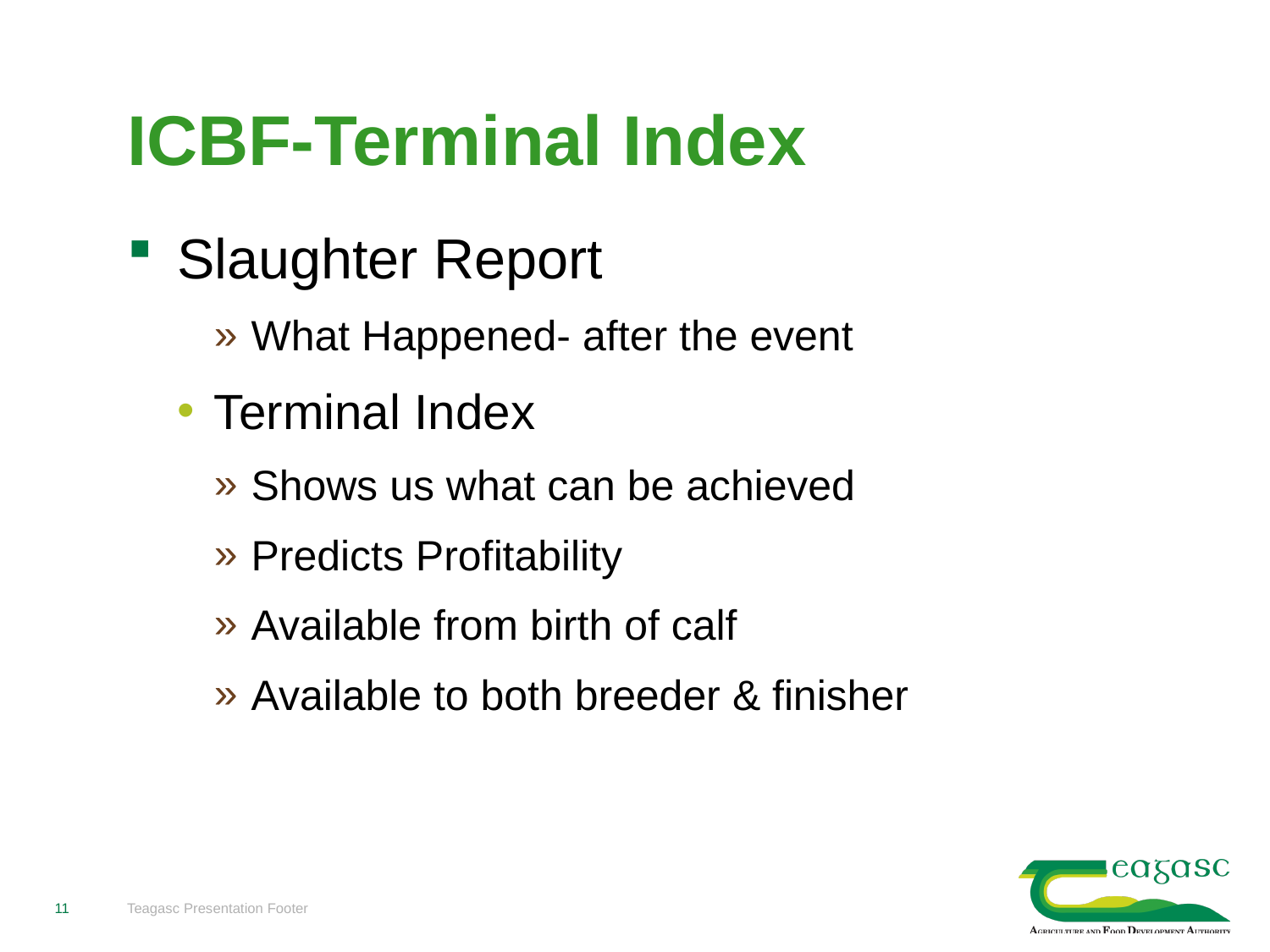

# ICBF-Terminal Index
Slaughter Report
What Happened- after the event
Terminal Index
Shows us what can be achieved
Predicts Profitability
Available from birth of calf
Available to both breeder & finisher

11
Teagasc Presentation Footer